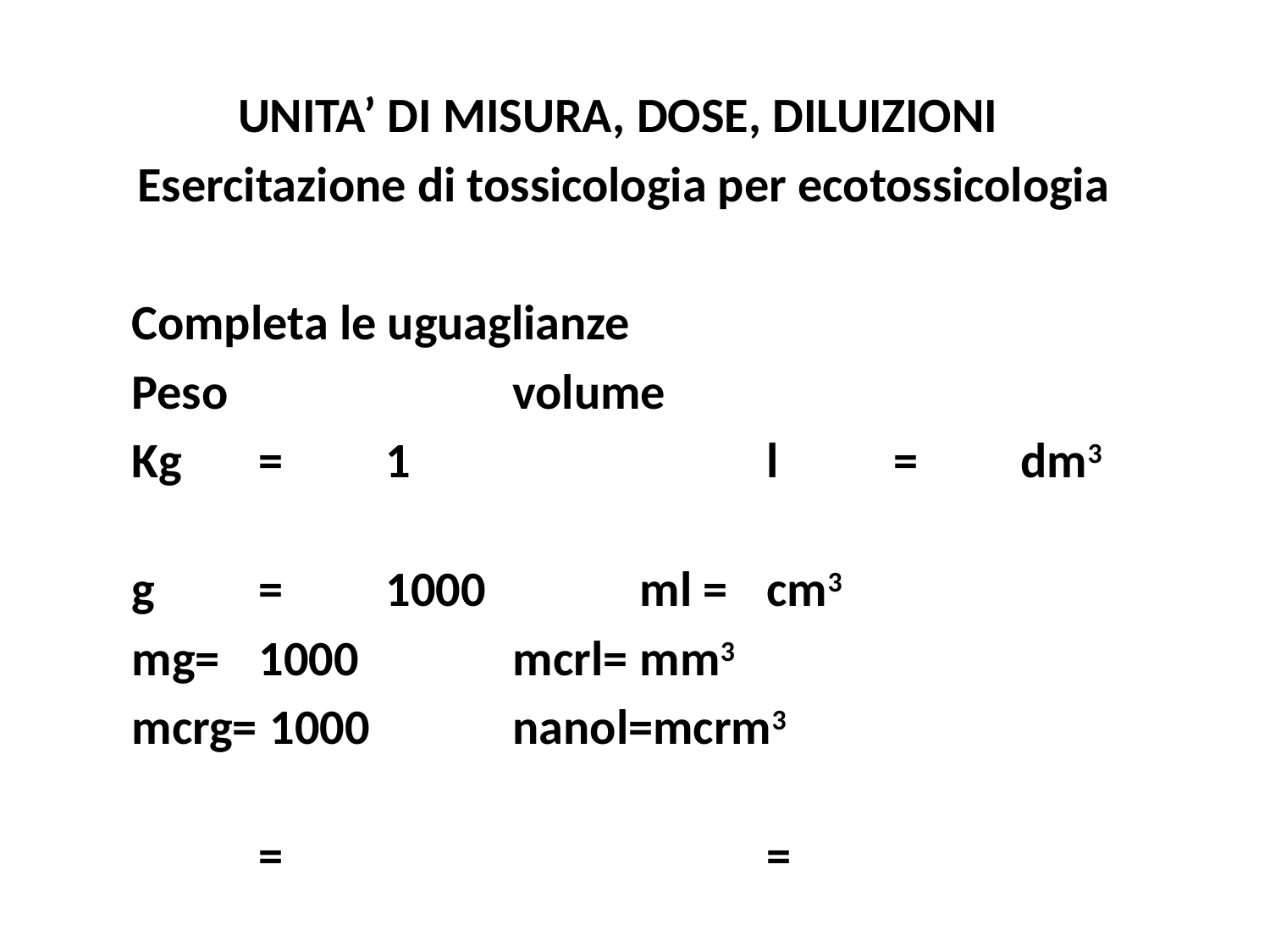

UNITA’ DI MISURA, DOSE, DILUIZIONI
Esercitazione di tossicologia per ecotossicologia

Completa le uguaglianze
Peso			volume
Kg	=	1			l	=	dm3
g	=	1000		ml =	cm3
mg=	1000		mcrl=	mm3
mcrg=	 1000		nanol=mcrm3
	=				=